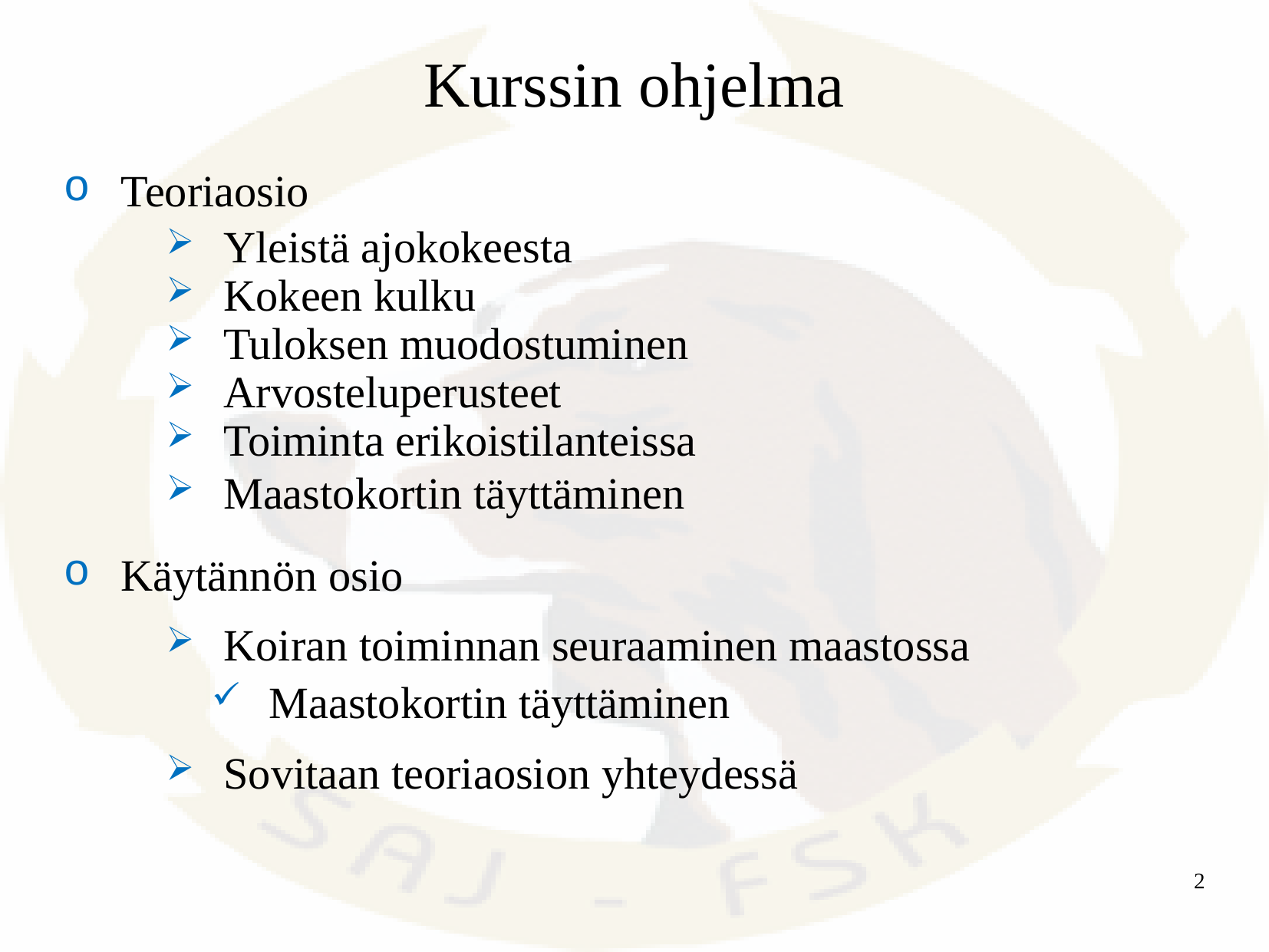

# Kurssin ohjelma
Teoriaosio
Yleistä ajokokeesta
Kokeen kulku
Tuloksen muodostuminen
Arvosteluperusteet
Toiminta erikoistilanteissa
Maastokortin täyttäminen
Käytännön osio
Koiran toiminnan seuraaminen maastossa
Maastokortin täyttäminen
Sovitaan teoriaosion yhteydessä
2